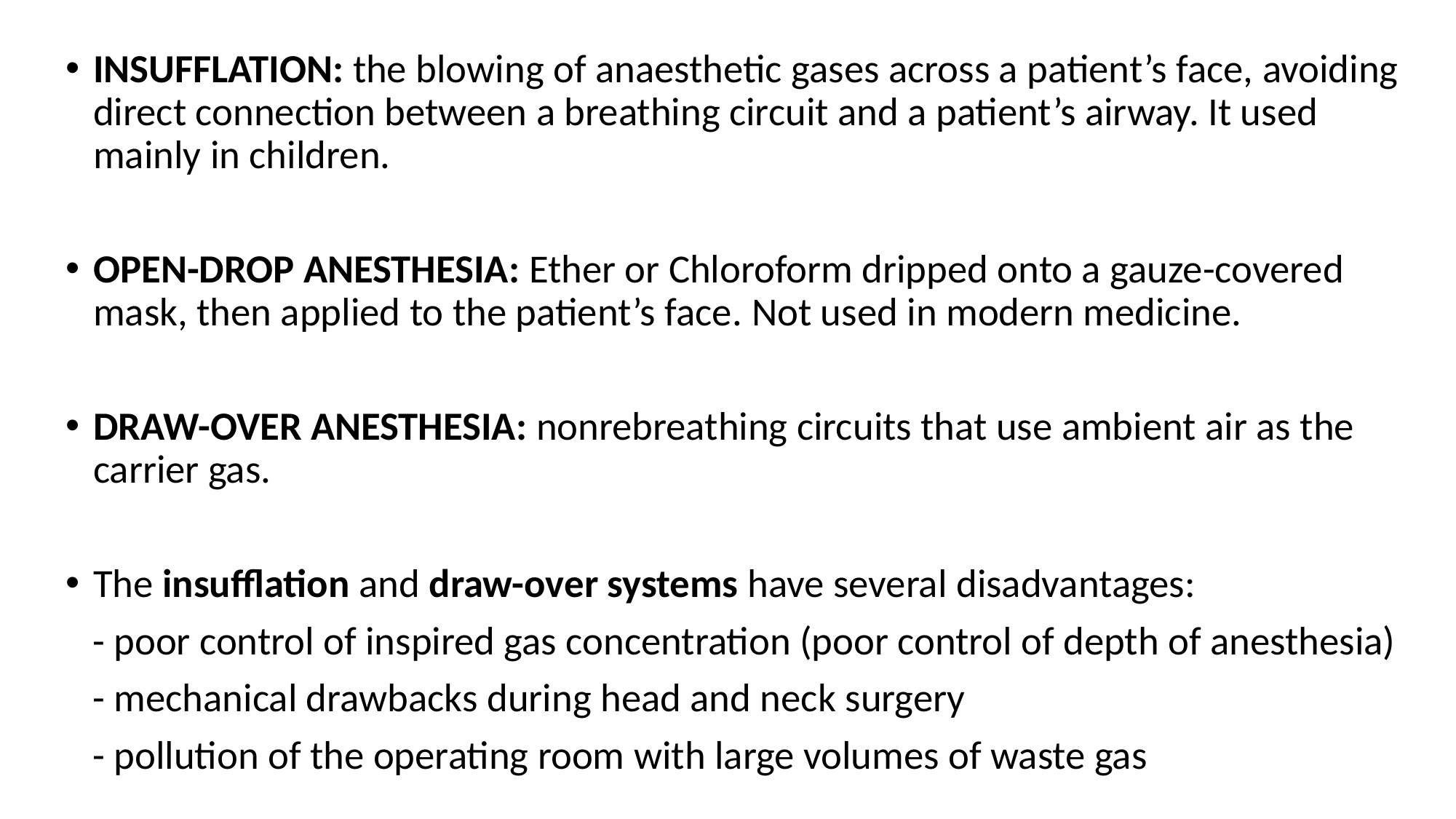

INSUFFLATION: the blowing of anaesthetic gases across a patient’s face, avoiding direct connection between a breathing circuit and a patient’s airway. It used mainly in children.

OPEN-DROP ANESTHESIA: Ether or Chloroform dripped onto a gauze-covered mask, then applied to the patient’s face. Not used in modern medicine.

DRAW-OVER ANESTHESIA: nonrebreathing circuits that use ambient air as the carrier gas.

The insufflation and draw-over systems have several disadvantages:
   - poor control of inspired gas concentration (poor control of depth of anesthesia)
   - mechanical drawbacks during head and neck surgery
   - pollution of the operating room with large volumes of waste gas